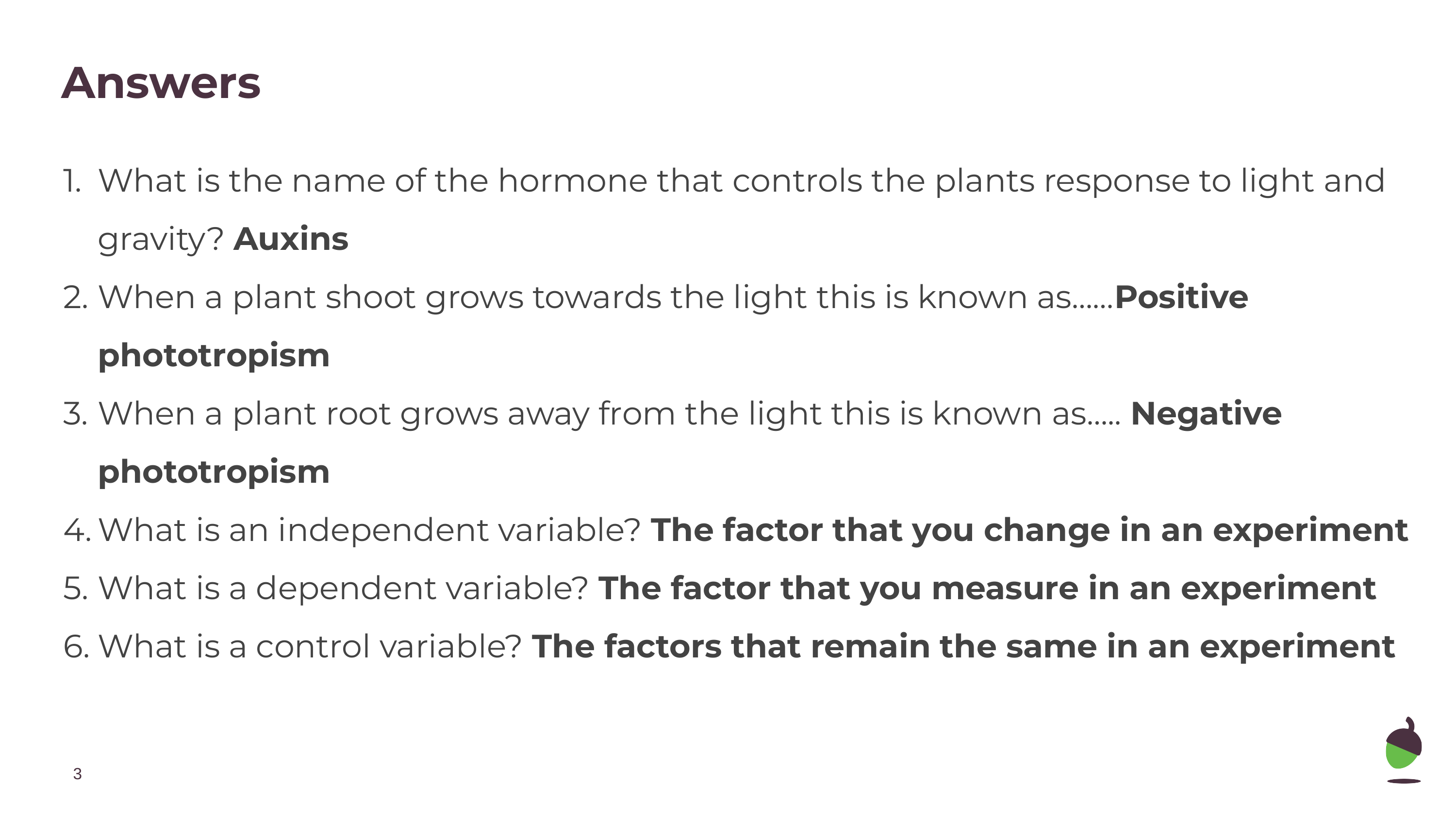

# Answers
What is the name of the hormone that controls the plants response to light and gravity? Auxins
When a plant shoot grows towards the light this is known as……Positive phototropism
When a plant root grows away from the light this is known as….. Negative phototropism
What is an independent variable? The factor that you change in an experiment
What is a dependent variable? The factor that you measure in an experiment
What is a control variable? The factors that remain the same in an experiment
3